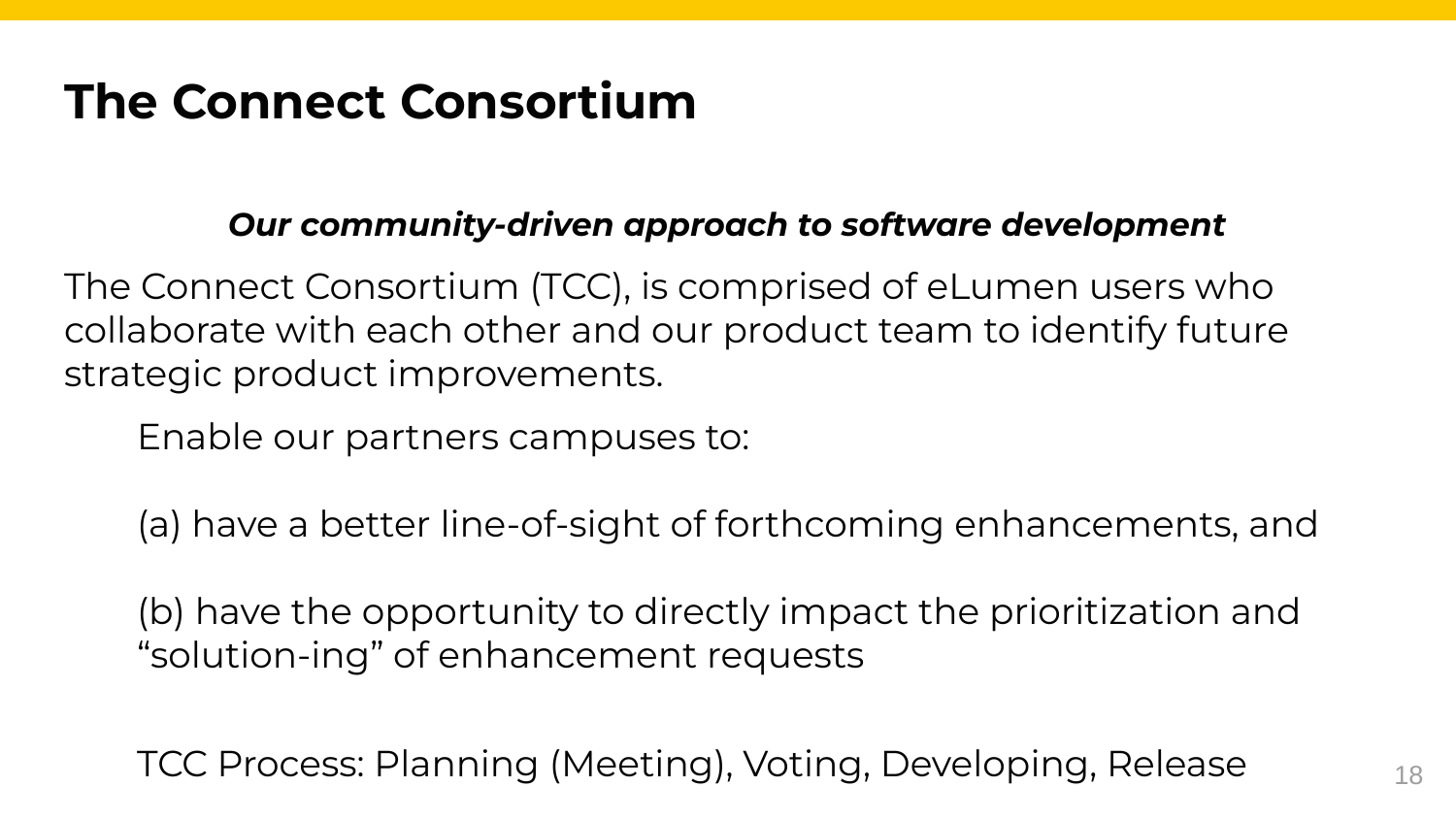

# The Connect Consortium
Our community-driven approach to software development
The Connect Consortium (TCC), is comprised of eLumen users who collaborate with each other and our product team to identify future strategic product improvements.
Enable our partners campuses to:

(a) have a better line-of-sight of forthcoming enhancements, and

(b) have the opportunity to directly impact the prioritization and “solution-ing” of enhancement requests

TCC Process: Planning (Meeting), Voting, Developing, Release

18